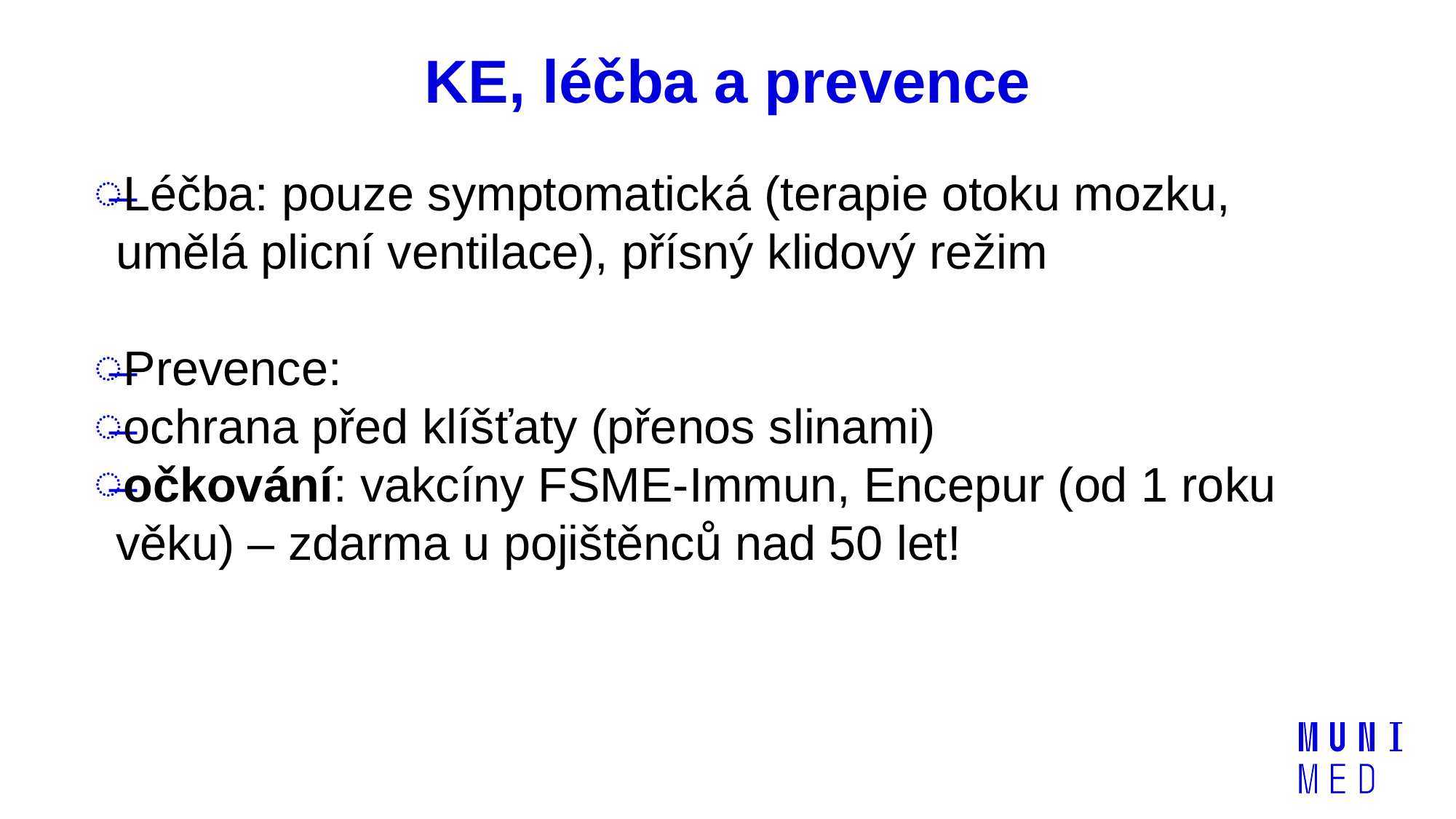

# KE, léčba a prevence
Léčba: pouze symptomatická (terapie otoku mozku, umělá plicní ventilace), přísný klidový režim

Prevence:
ochrana před klíšťaty (přenos slinami)
očkování: vakcíny FSME-Immun, Encepur (od 1 roku věku) – zdarma u pojištěnců nad 50 let!